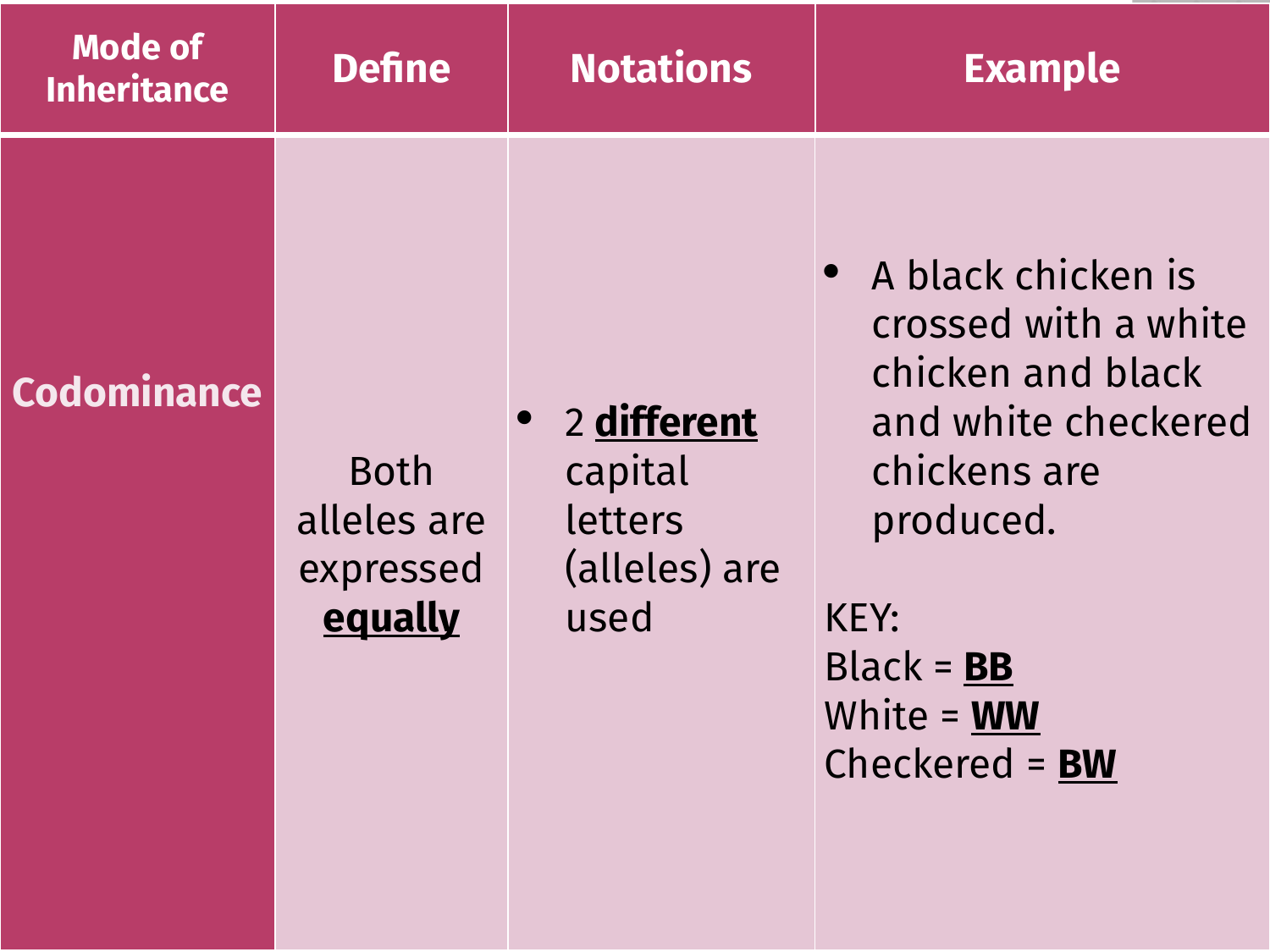

| Mode of Inheritance | Define | Notations | Example |
| --- | --- | --- | --- |
#
|  | Both alleles are expressed equally | 2 different capital letters (alleles) are used | A black chicken is crossed with a white chicken and black and white checkered chickens are produced.   KEY: Black = BB White = WW Checkered = BW |
| --- | --- | --- | --- |
Codominance